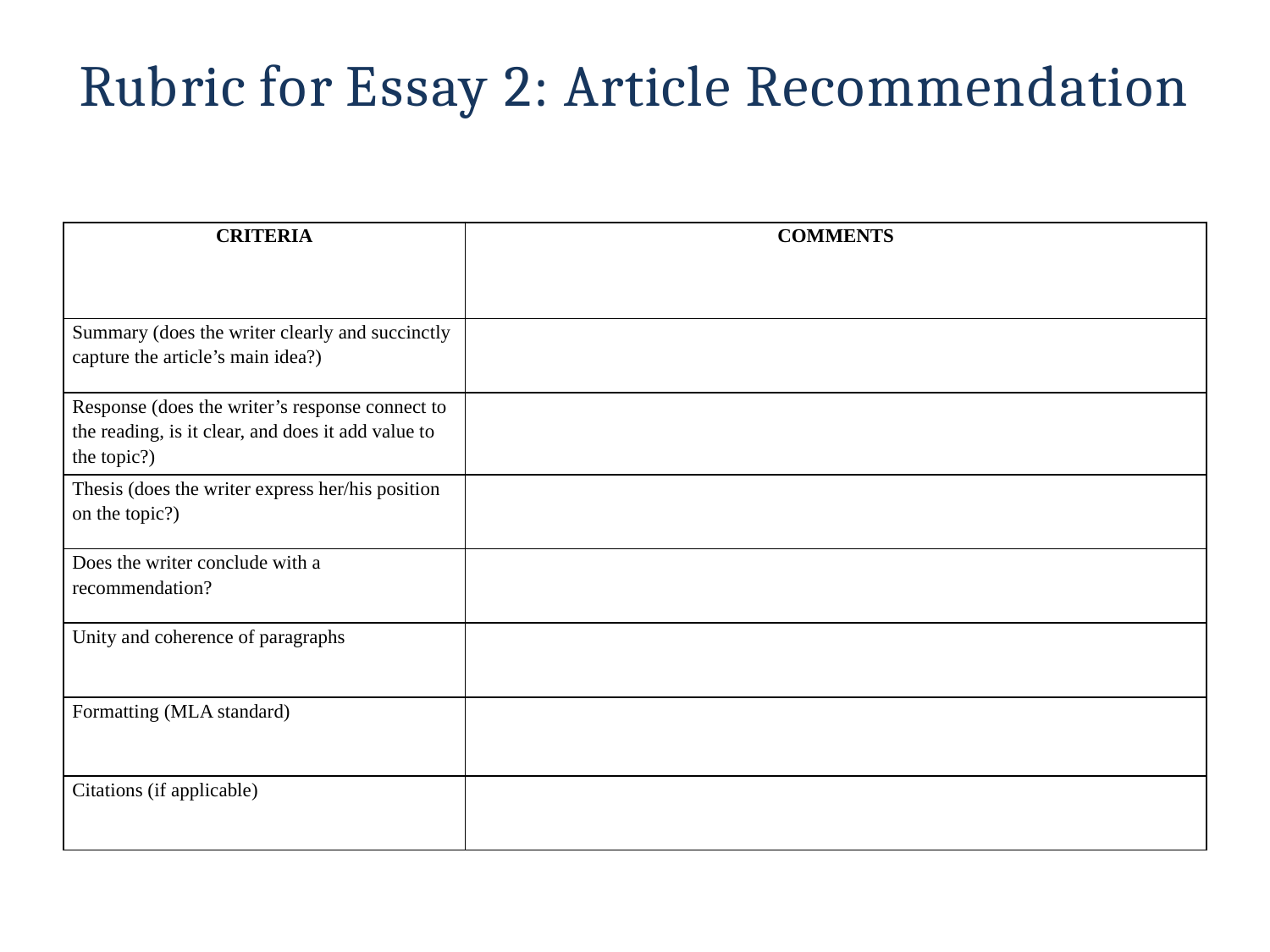

# Rubric for Essay 2: Article Recommendation
| CRITERIA | COMMENTS |
| --- | --- |
| Summary (does the writer clearly and succinctly capture the article’s main idea?) |  |
| Response (does the writer’s response connect to the reading, is it clear, and does it add value to the topic?) |  |
| Thesis (does the writer express her/his position on the topic?) |  |
| Does the writer conclude with a recommendation? |  |
| Unity and coherence of paragraphs |  |
| Formatting (MLA standard) |  |
| Citations (if applicable) |  |